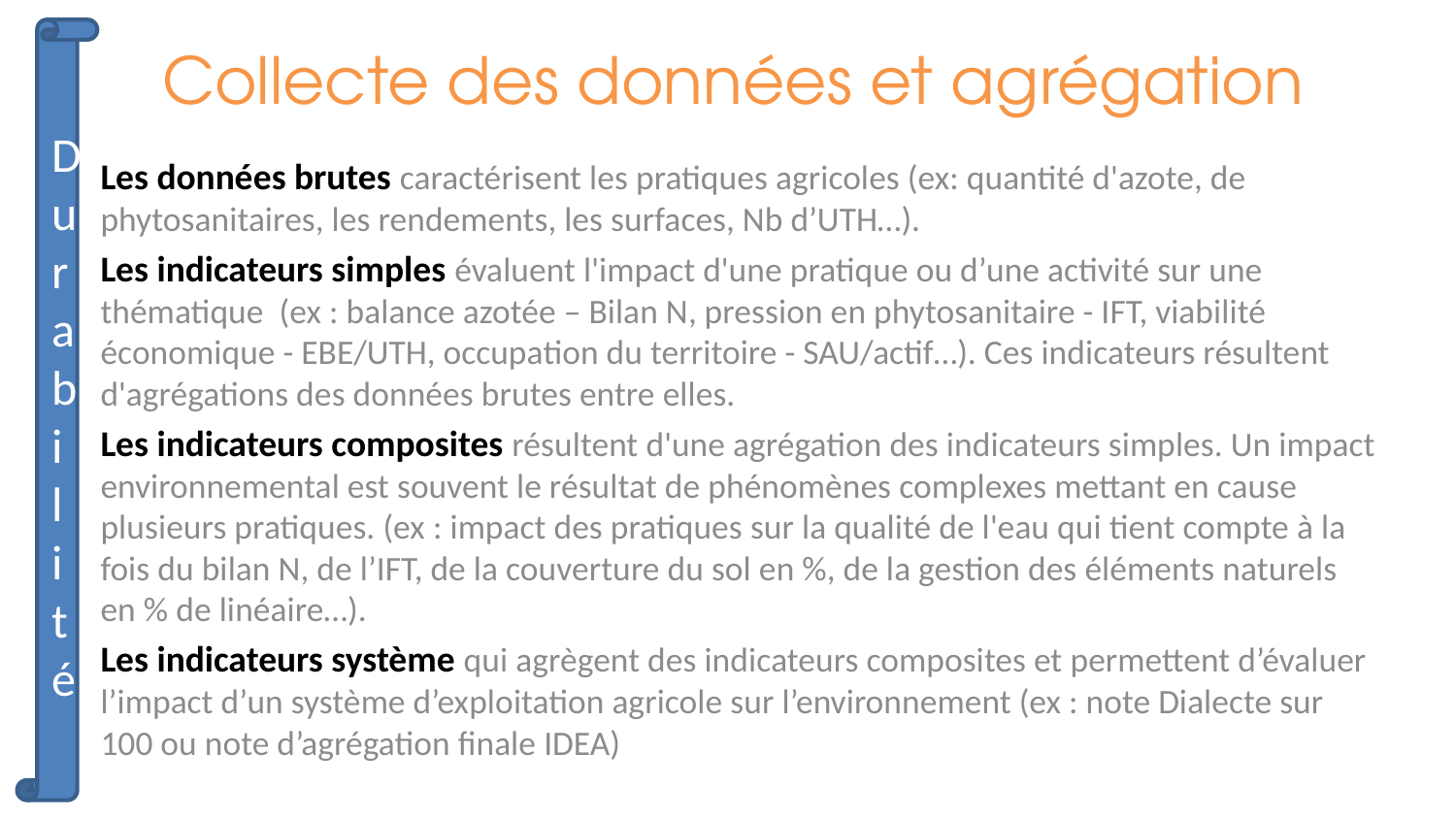

# Collecte des données et agrégation
Durabilité
Les données brutes caractérisent les pratiques agricoles (ex: quantité d'azote, de phytosanitaires, les rendements, les surfaces, Nb d’UTH…).
Les indicateurs simples évaluent l'impact d'une pratique ou d’une activité sur une thématique  (ex : balance azotée – Bilan N, pression en phytosanitaire - IFT, viabilité économique - EBE/UTH, occupation du territoire - SAU/actif…). Ces indicateurs résultent d'agrégations des données brutes entre elles.
Les indicateurs composites résultent d'une agrégation des indicateurs simples. Un impact environnemental est souvent le résultat de phénomènes complexes mettant en cause plusieurs pratiques. (ex : impact des pratiques sur la qualité de l'eau qui tient compte à la fois du bilan N, de l’IFT, de la couverture du sol en %, de la gestion des éléments naturels en % de linéaire…).
Les indicateurs système qui agrègent des indicateurs composites et permettent d’évaluer l’impact d’un système d’exploitation agricole sur l’environnement (ex : note Dialecte sur 100 ou note d’agrégation finale IDEA)